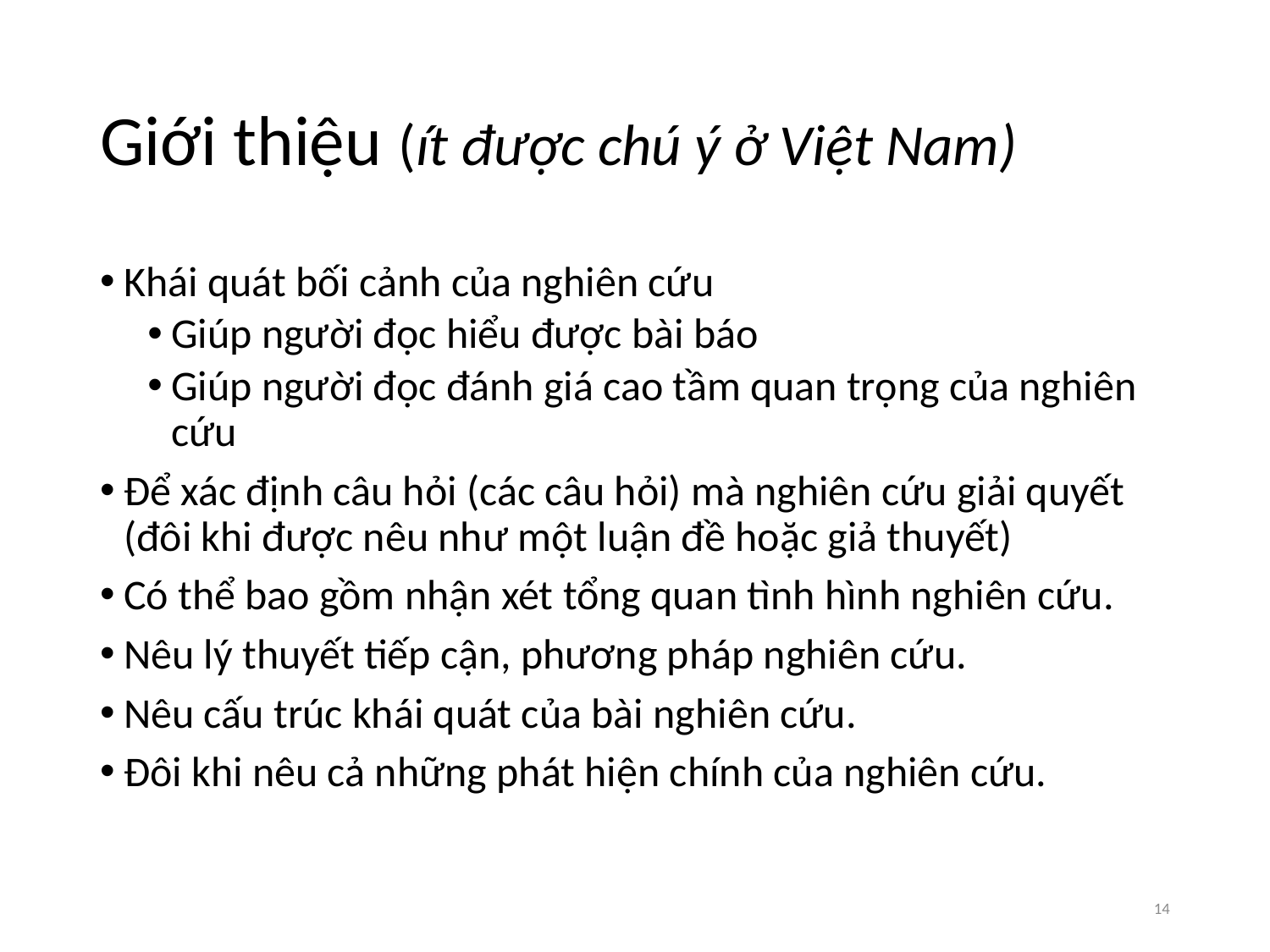

# Giới thiệu (ít được chú ý ở Việt Nam)
Khái quát bối cảnh của nghiên cứu
Giúp người đọc hiểu được bài báo
Giúp người đọc đánh giá cao tầm quan trọng của nghiên cứu
Để xác định câu hỏi (các câu hỏi) mà nghiên cứu giải quyết (đôi khi được nêu như một luận đề hoặc giả thuyết)
Có thể bao gồm nhận xét tổng quan tình hình nghiên cứu.
Nêu lý thuyết tiếp cận, phương pháp nghiên cứu.
Nêu cấu trúc khái quát của bài nghiên cứu.
Đôi khi nêu cả những phát hiện chính của nghiên cứu.

14